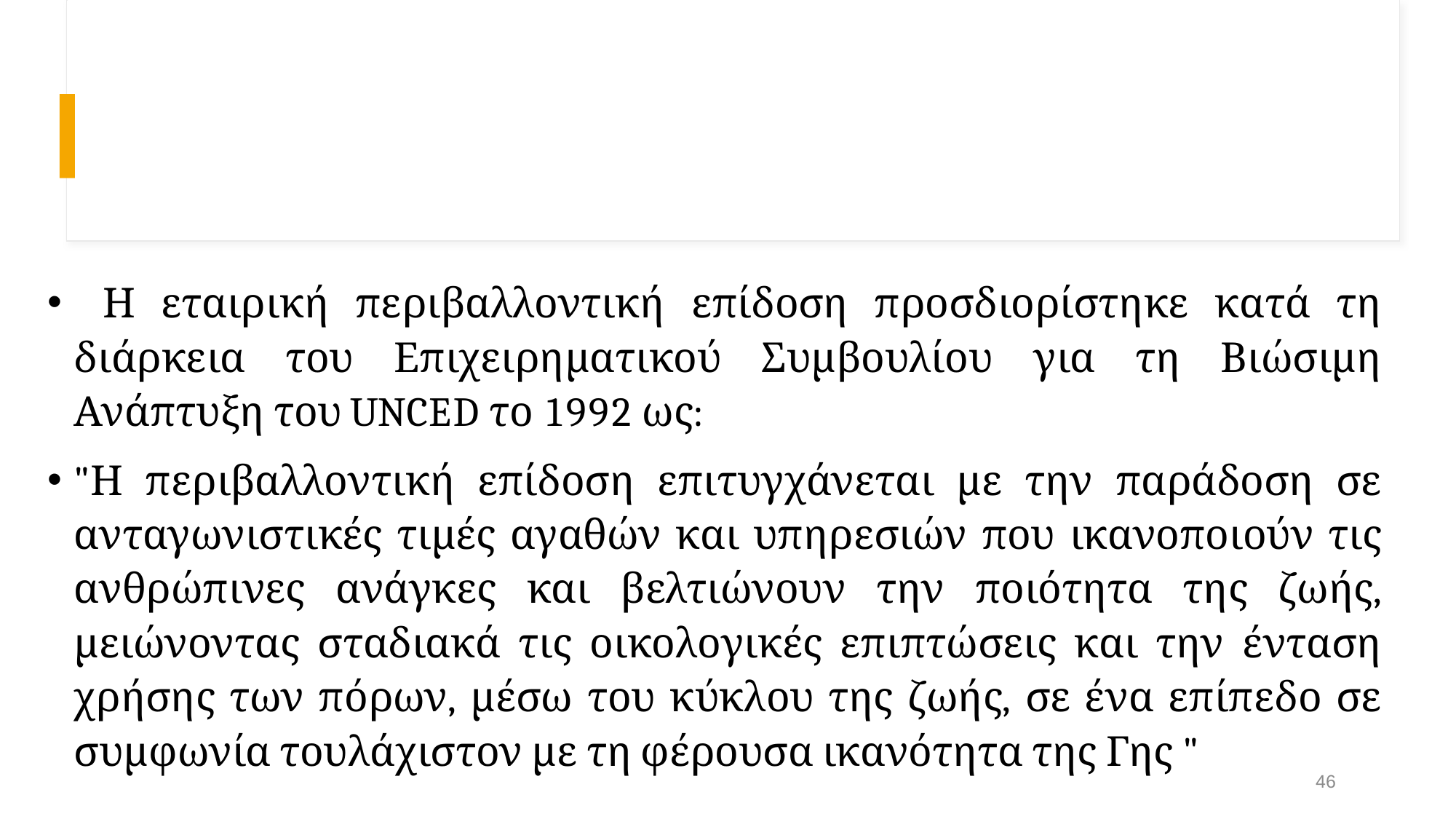

#
 Η εταιρική περιβαλλοντική επίδοση προσδιορίστηκε κατά τη διάρκεια του Επιχειρηματικού Συμβουλίου για τη Βιώσιμη Ανάπτυξη του UNCED το 1992 ως:
"Η περιβαλλοντική επίδοση επιτυγχάνεται με την παράδοση σε ανταγωνιστικές τιμές αγαθών και υπηρεσιών που ικανοποιούν τις ανθρώπινες ανάγκες και βελτιώνουν την ποιότητα της ζωής, μειώνοντας σταδιακά τις οικολογικές επιπτώσεις και την ένταση χρήσης των πόρων, μέσω του κύκλου της ζωής, σε ένα επίπεδο σε συμφωνία τουλάχιστον με τη φέρουσα ικανότητα της Γης "
46